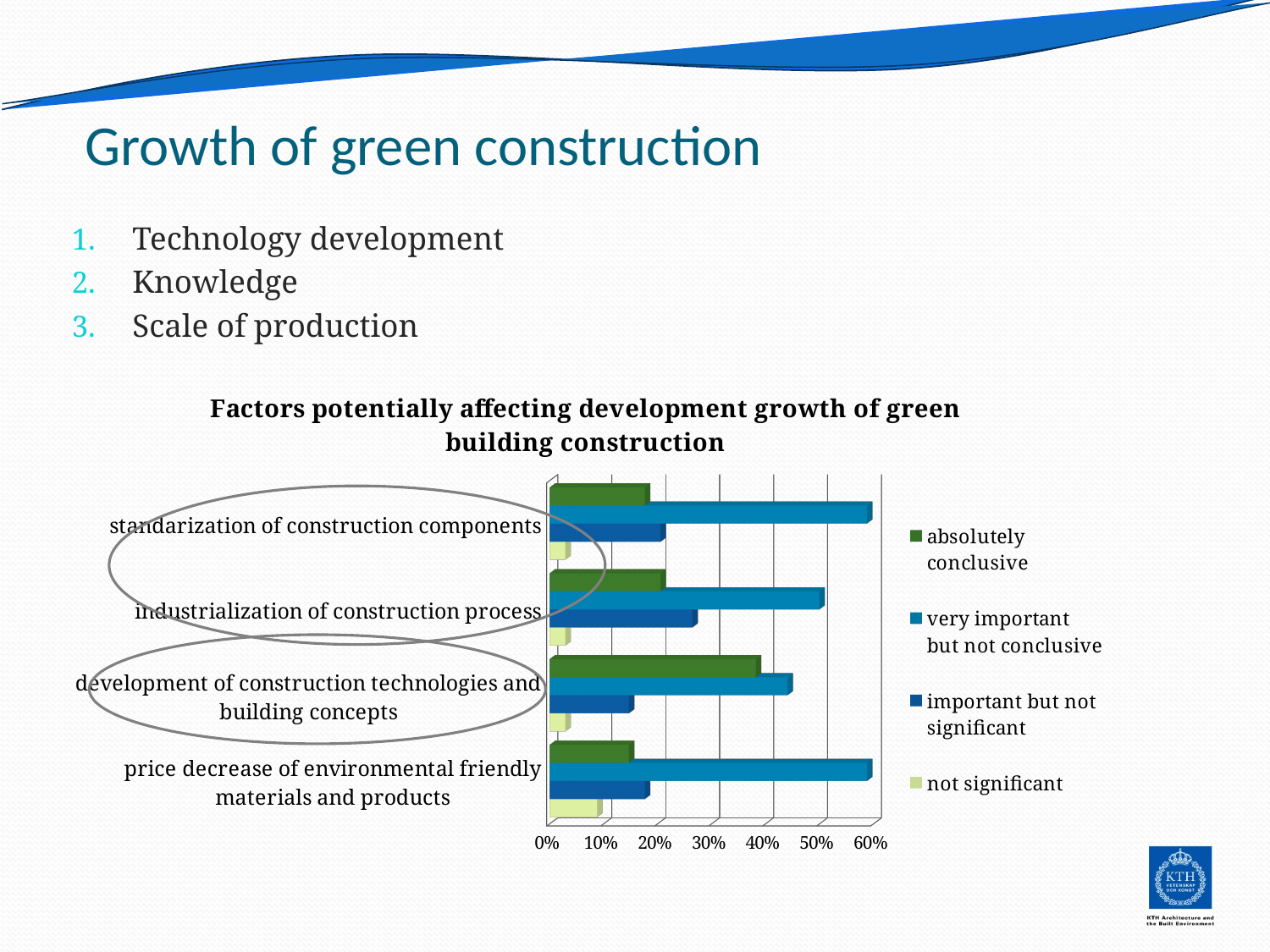

# Growth of green construction
Technology development
Knowledge
Scale of production

[unsupported chart]